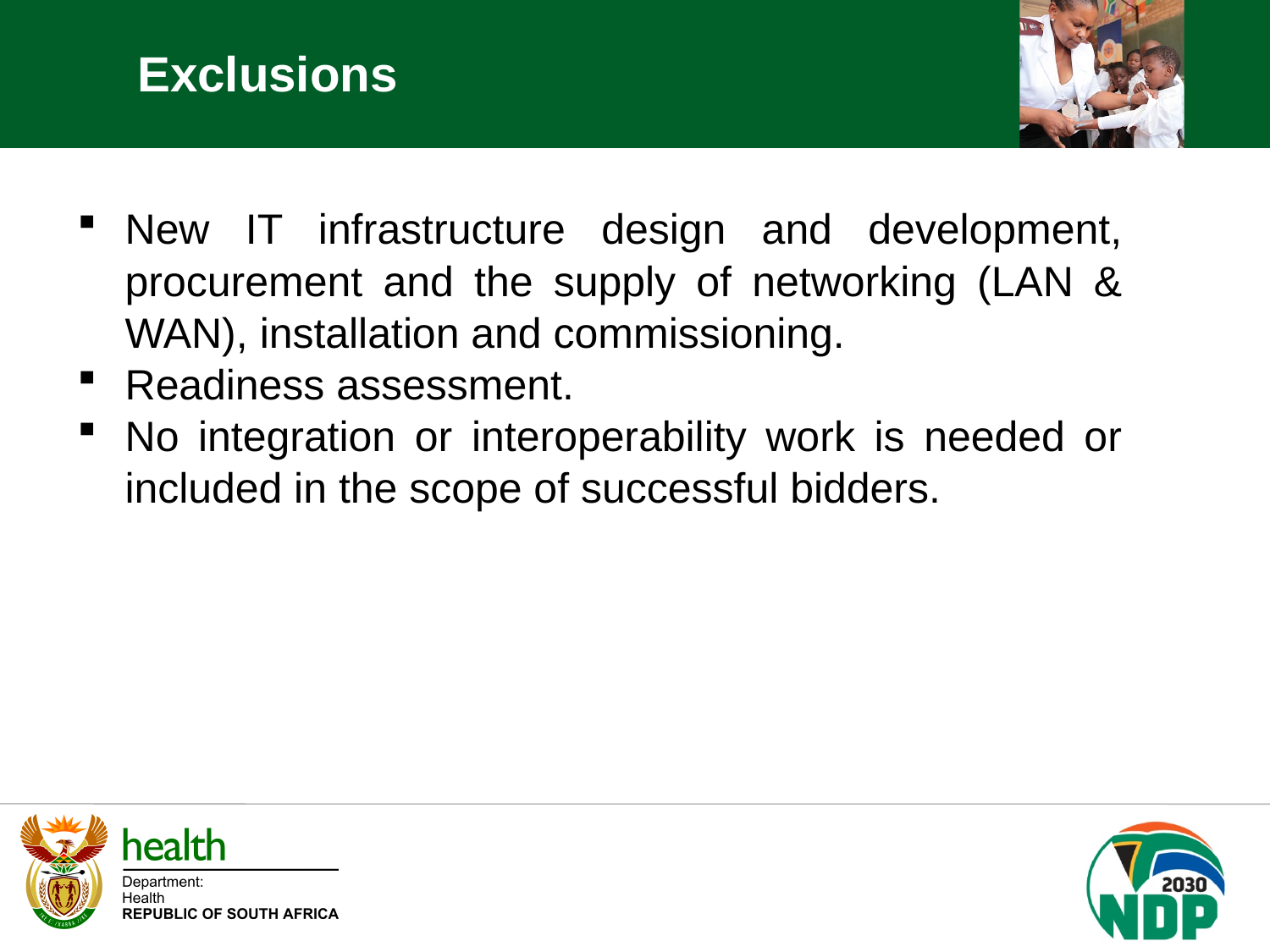

Exclusions
New IT infrastructure design and development, procurement and the supply of networking (LAN & WAN), installation and commissioning.
Readiness assessment.
No integration or interoperability work is needed or included in the scope of successful bidders.